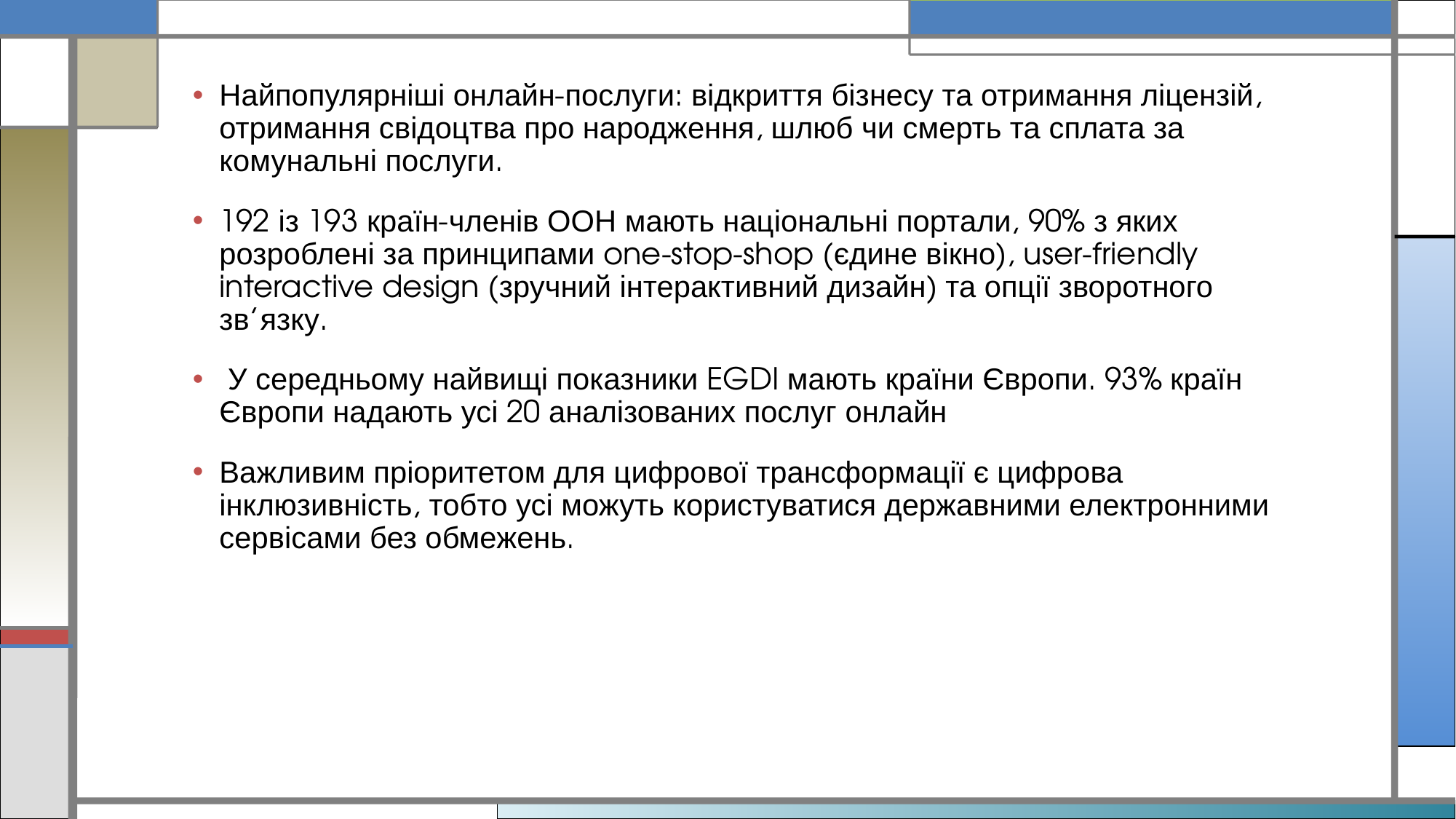

Найпопулярніші онлайн-послуги: відкриття бізнесу та отримання ліцензій, отримання свідоцтва про народження, шлюб чи смерть та сплата за комунальні послуги.
192 із 193 країн-членів ООН мають національні портали, 90% з яких розроблені за принципами one-stop-shop (єдине вікно), user-friendly interactive design (зручний інтерактивний дизайн) та опції зворотного зв’язку.
 У середньому найвищі показники EGDI мають країни Європи. 93% країн Європи надають усі 20 аналізованих послуг онлайн
Важливим пріоритетом для цифрової трансформації є цифрова інклюзивність, тобто усі можуть користуватися державними електронними сервісами без обмежень.